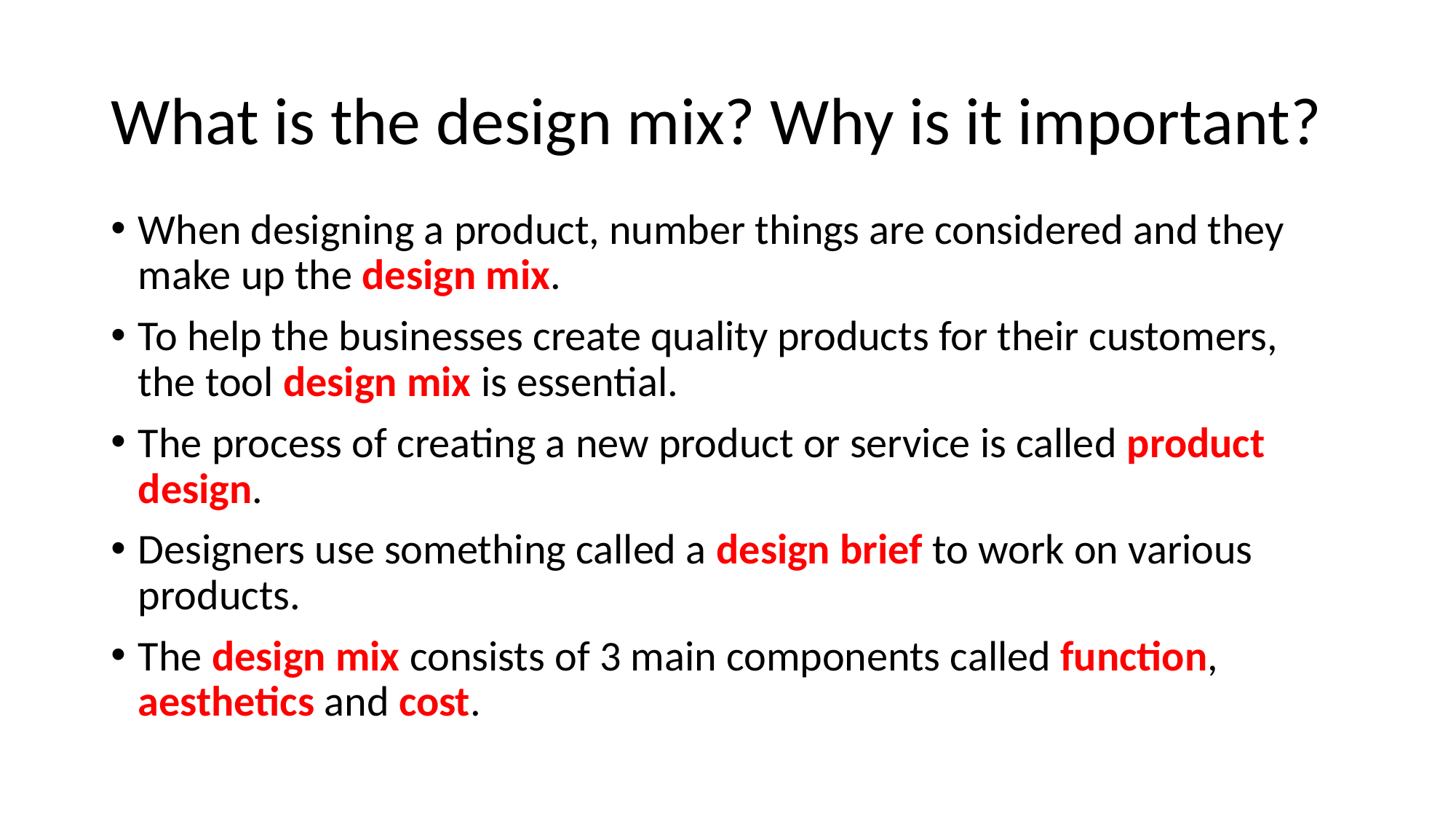

# What is the design mix? Why is it important?
When designing a product, number things are considered and they make up the design mix.
To help the businesses create quality products for their customers, the tool design mix is essential.
The process of creating a new product or service is called product design.
Designers use something called a design brief to work on various products.
The design mix consists of 3 main components called function, aesthetics and cost.